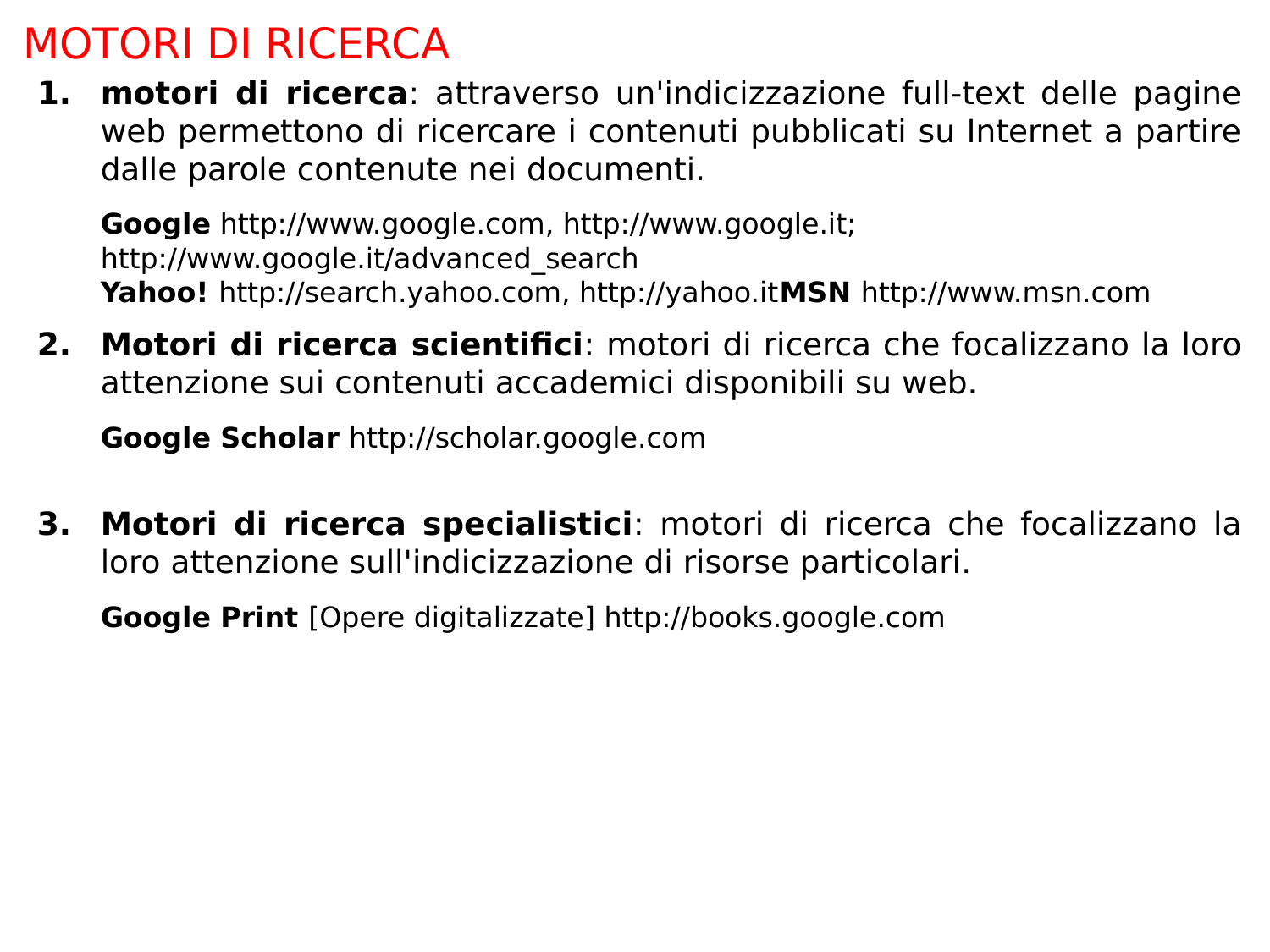

MOTORI DI RICERCA
motori di ricerca: attraverso un'indicizzazione full-text delle pagine web permettono di ricercare i contenuti pubblicati su Internet a partire dalle parole contenute nei documenti.
	Google http://www.google.com, http://www.google.it; http://www.google.it/advanced_search
Yahoo! http://search.yahoo.com, http://yahoo.it
MSN http://www.msn.com
Motori di ricerca scientifici: motori di ricerca che focalizzano la loro attenzione sui contenuti accademici disponibili su web.
	Google Scholar http://scholar.google.com
Motori di ricerca specialistici: motori di ricerca che focalizzano la loro attenzione sull'indicizzazione di risorse particolari.
	Google Print [Opere digitalizzate] http://books.google.com